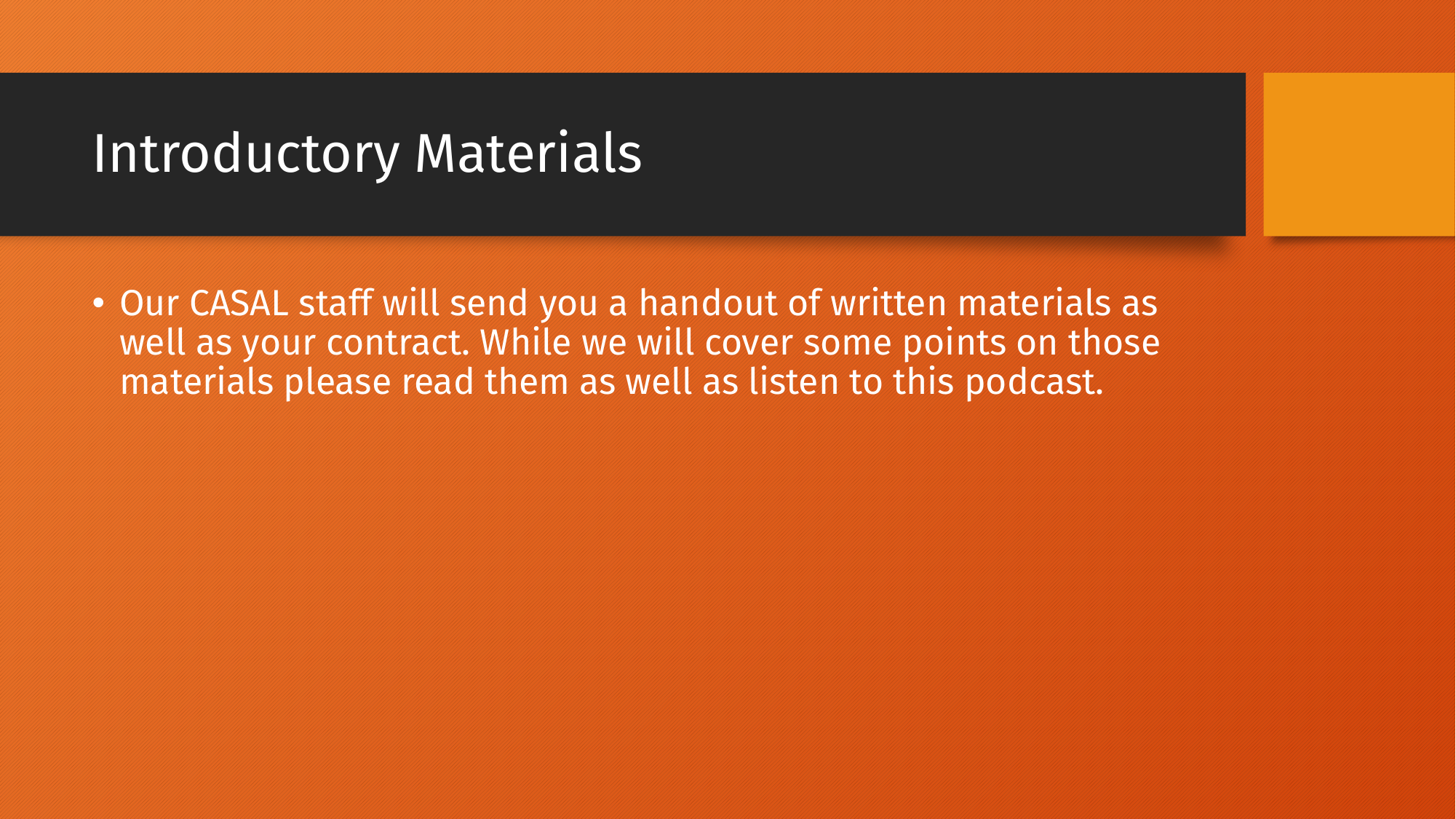

# Introductory Materials
Our CASAL staff will send you a handout of written materials as well as your contract. While we will cover some points on those materials please read them as well as listen to this podcast.